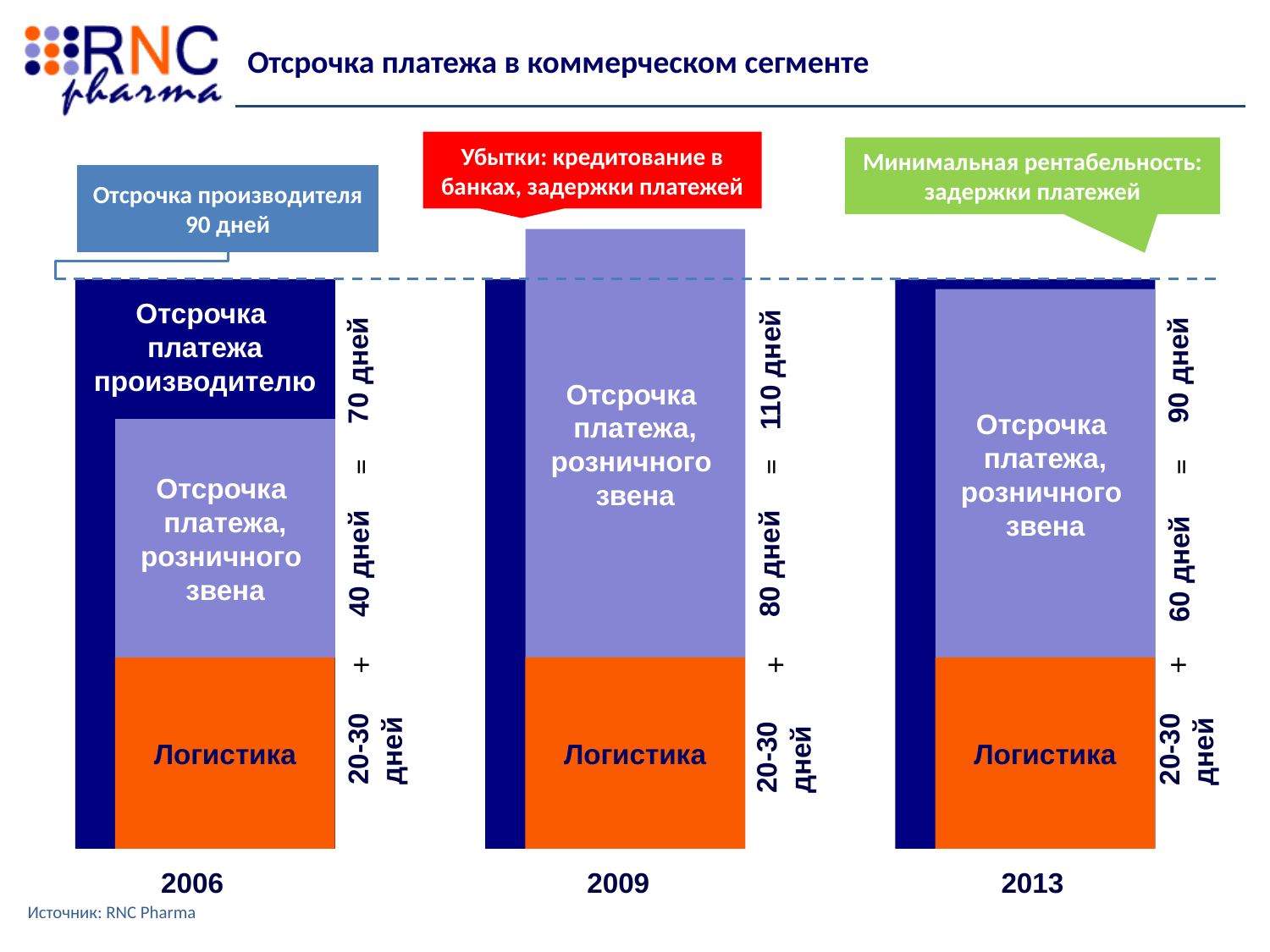

Отсрочка платежа в коммерческом сегменте
Убытки: кредитование в банках, задержки платежей
Минимальная рентабельность: задержки платежей
Отсрочка производителя 90 дней
Убытки
Отсрочка
платежа,
розничного
звена

Отсрочка
платежа производителю

Отсрочка
платежа,
розничного
звена
90 дней
110 дней
70 дней
Отсрочка
платежа,
розничного
звена
=
=
=
40 дней
80 дней
60 дней
+
+
+
Логистика
Логистика
Логистика
20-30 дней
20-30 дней
20-30 дней
2006
2009
2013
Источник: RNC Pharma